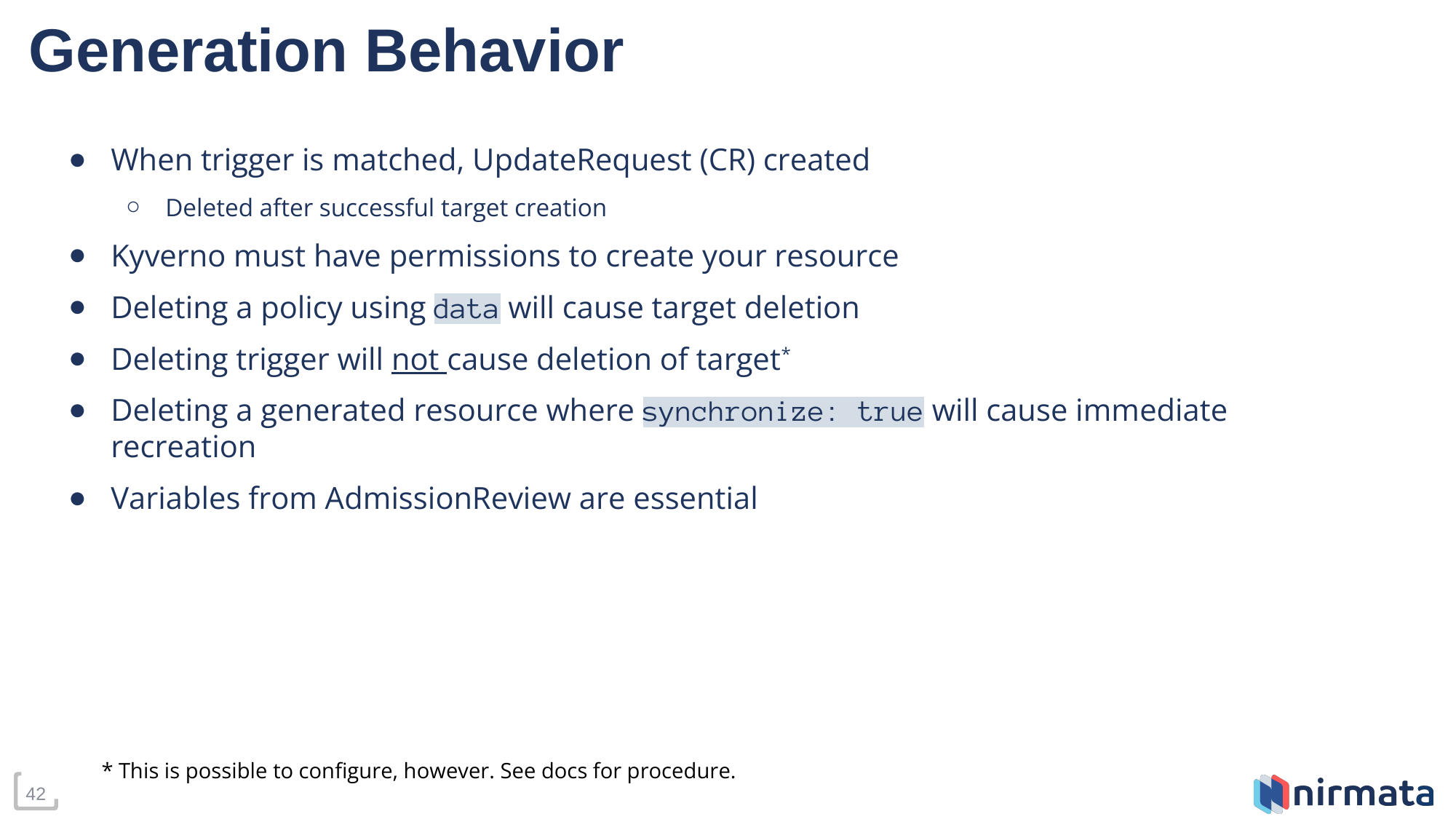

# Generation Behavior
When trigger is matched, UpdateRequest (CR) created
Deleted after successful target creation
Kyverno must have permissions to create your resource
Deleting a policy using data will cause target deletion
Deleting trigger will not cause deletion of target*
Deleting a generated resource where synchronize: true will cause immediate recreation
Variables from AdmissionReview are essential
* This is possible to configure, however. See docs for procedure.
42